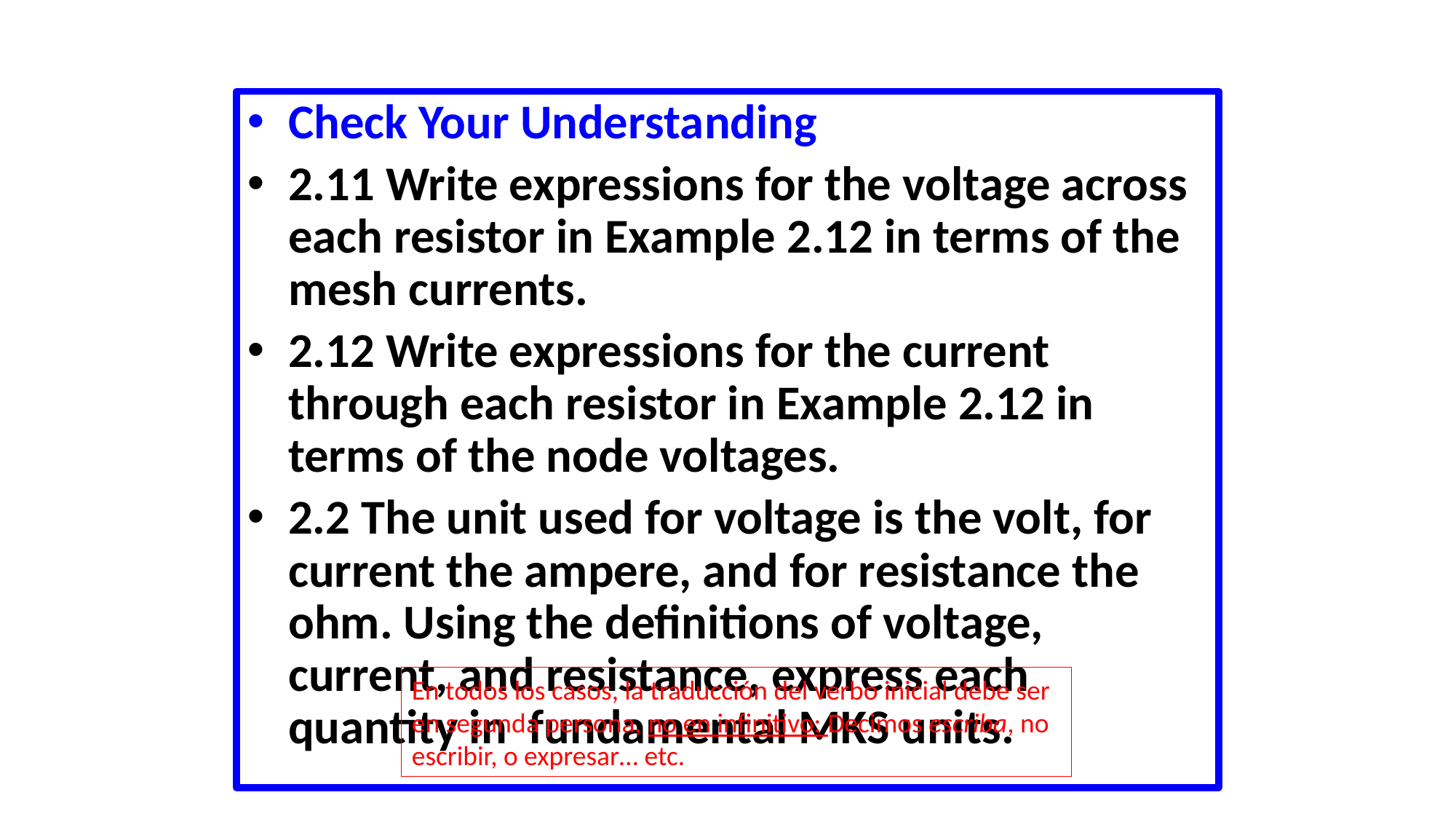

Check Your Understanding
2.11 Write expressions for the voltage across each resistor in Example 2.12 in terms of the mesh currents.
2.12 Write expressions for the current through each resistor in Example 2.12 in terms of the node voltages.
2.2 The unit used for voltage is the volt, for current the ampere, and for resistance the ohm. Using the definitions of voltage, current, and resistance, express each quantity in  fundamental MKS units.
En todos los casos, la traducción del verbo inicial debe ser en segunda persona, no en infinitivo: Decimos escriba, no escribir, o expresar… etc.